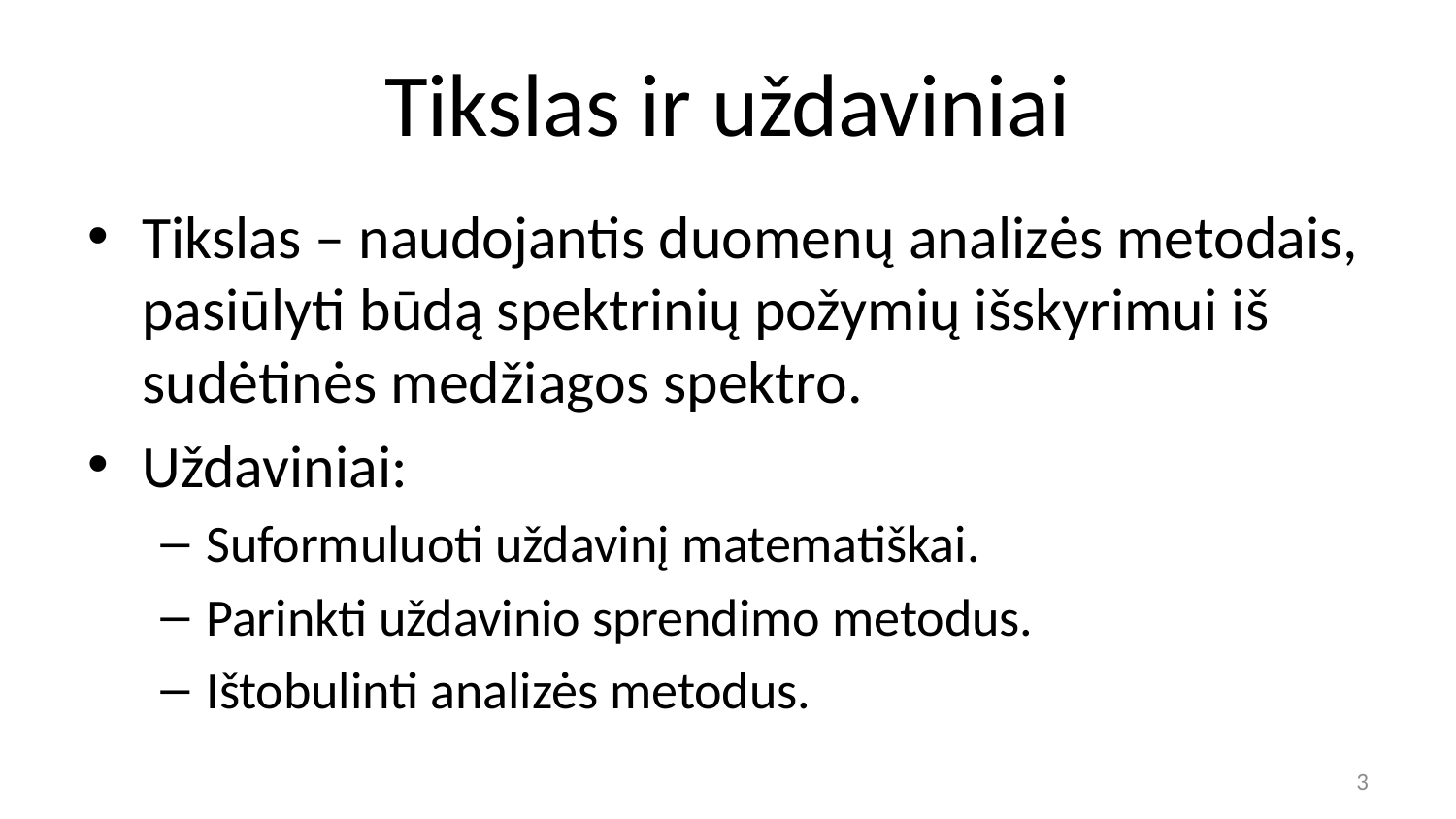

# Tikslas ir uždaviniai
Tikslas – naudojantis duomenų analizės metodais, pasiūlyti būdą spektrinių požymių išskyrimui iš sudėtinės medžiagos spektro.
Uždaviniai:
Suformuluoti uždavinį matematiškai.
Parinkti uždavinio sprendimo metodus.
Ištobulinti analizės metodus.
3